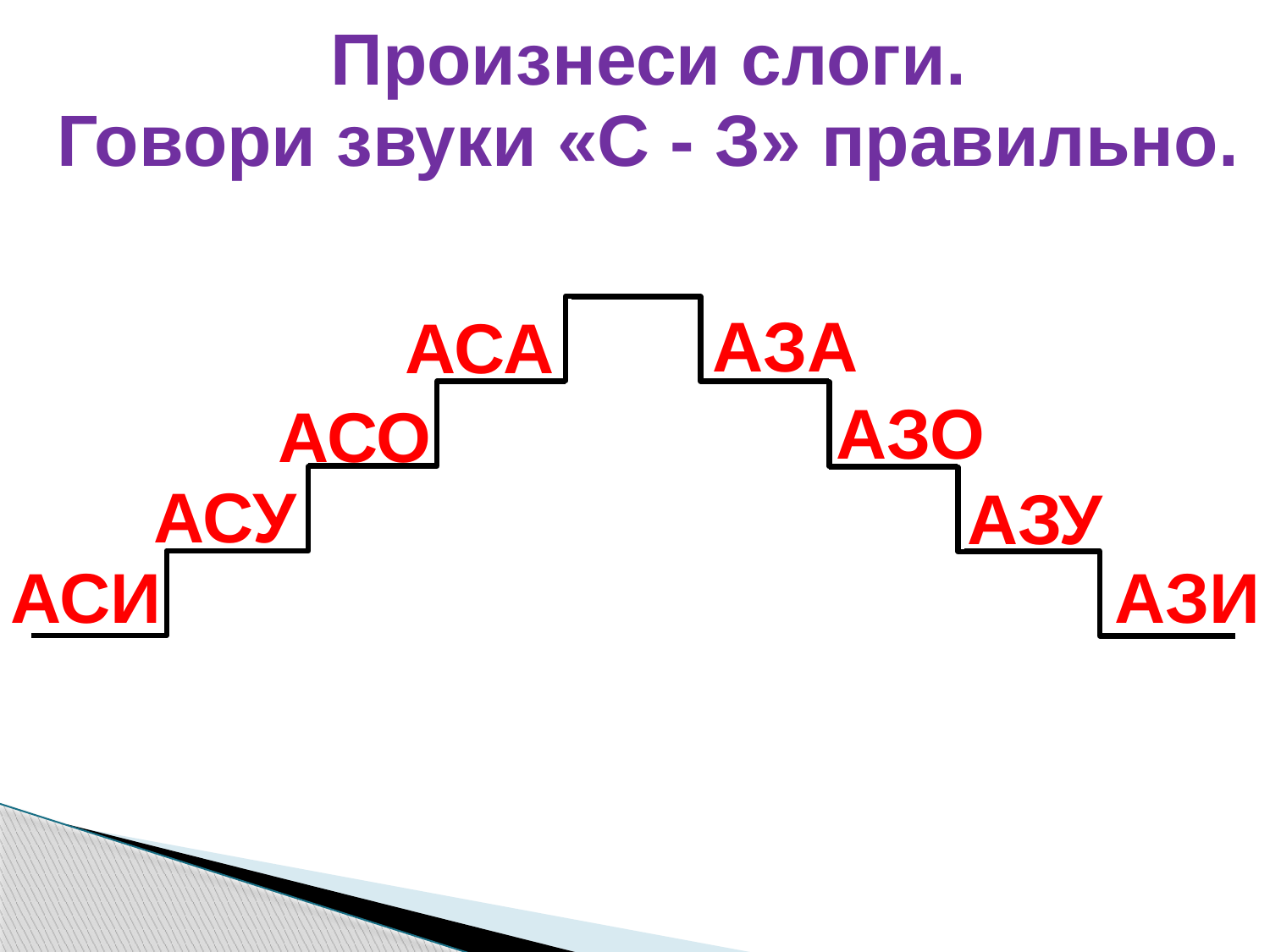

Произнеси слоги.
Говори звуки «С - З» правильно.
АЗА
АСА
АЗО
АСО
АСУ
АЗУ
АСИ
АЗИ